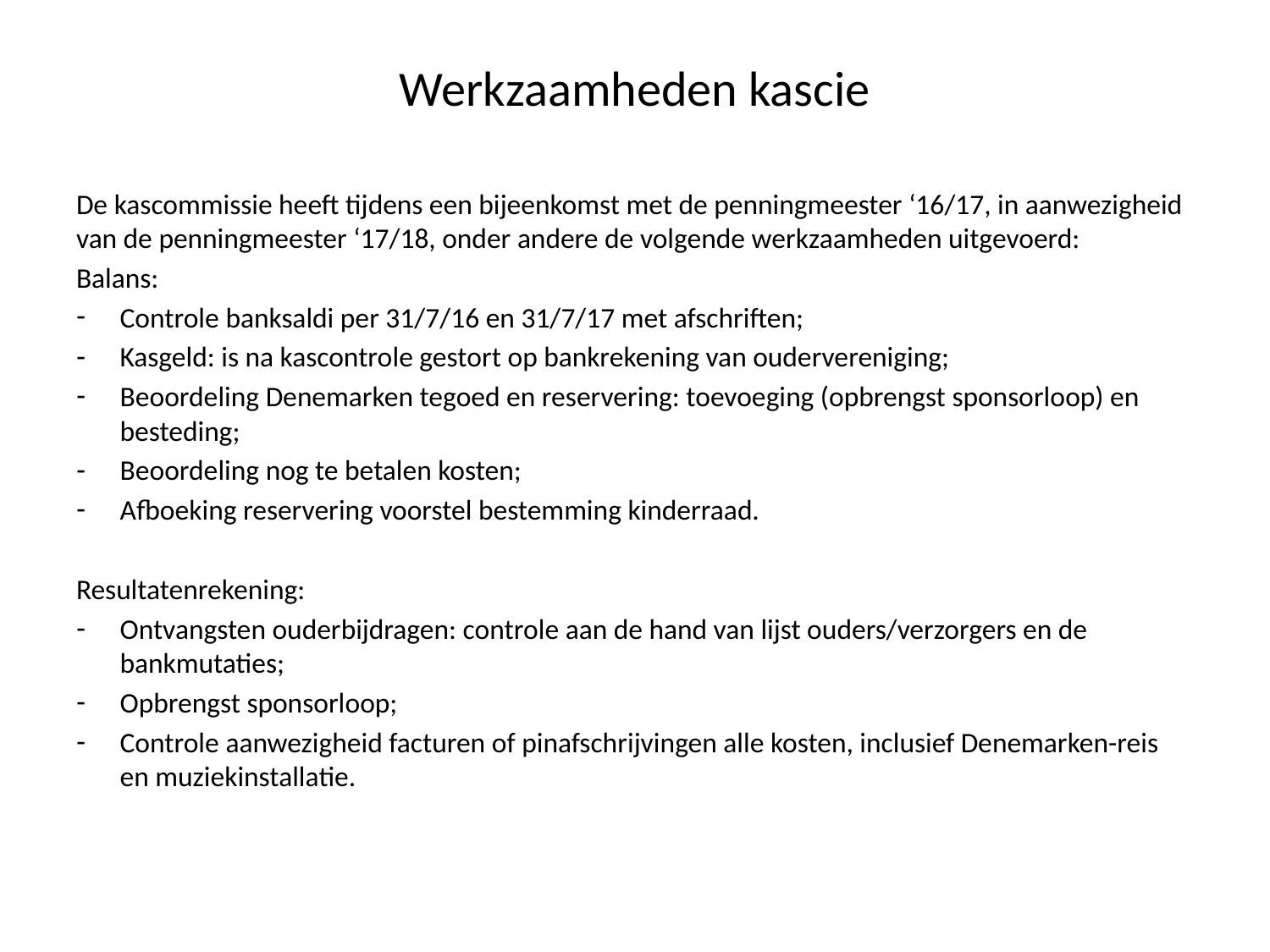

# Werkzaamheden kascie
De kascommissie heeft tijdens een bijeenkomst met de penningmeester ‘16/17, in aanwezigheid van de penningmeester ‘17/18, onder andere de volgende werkzaamheden uitgevoerd:
Balans:
Controle banksaldi per 31/7/16 en 31/7/17 met afschriften;
Kasgeld: is na kascontrole gestort op bankrekening van oudervereniging;
Beoordeling Denemarken tegoed en reservering: toevoeging (opbrengst sponsorloop) en besteding;
Beoordeling nog te betalen kosten;
Afboeking reservering voorstel bestemming kinderraad.

Resultatenrekening:
Ontvangsten ouderbijdragen: controle aan de hand van lijst ouders/verzorgers en de bankmutaties;
Opbrengst sponsorloop;
Controle aanwezigheid facturen of pinafschrijvingen alle kosten, inclusief Denemarken-reis en muziekinstallatie.